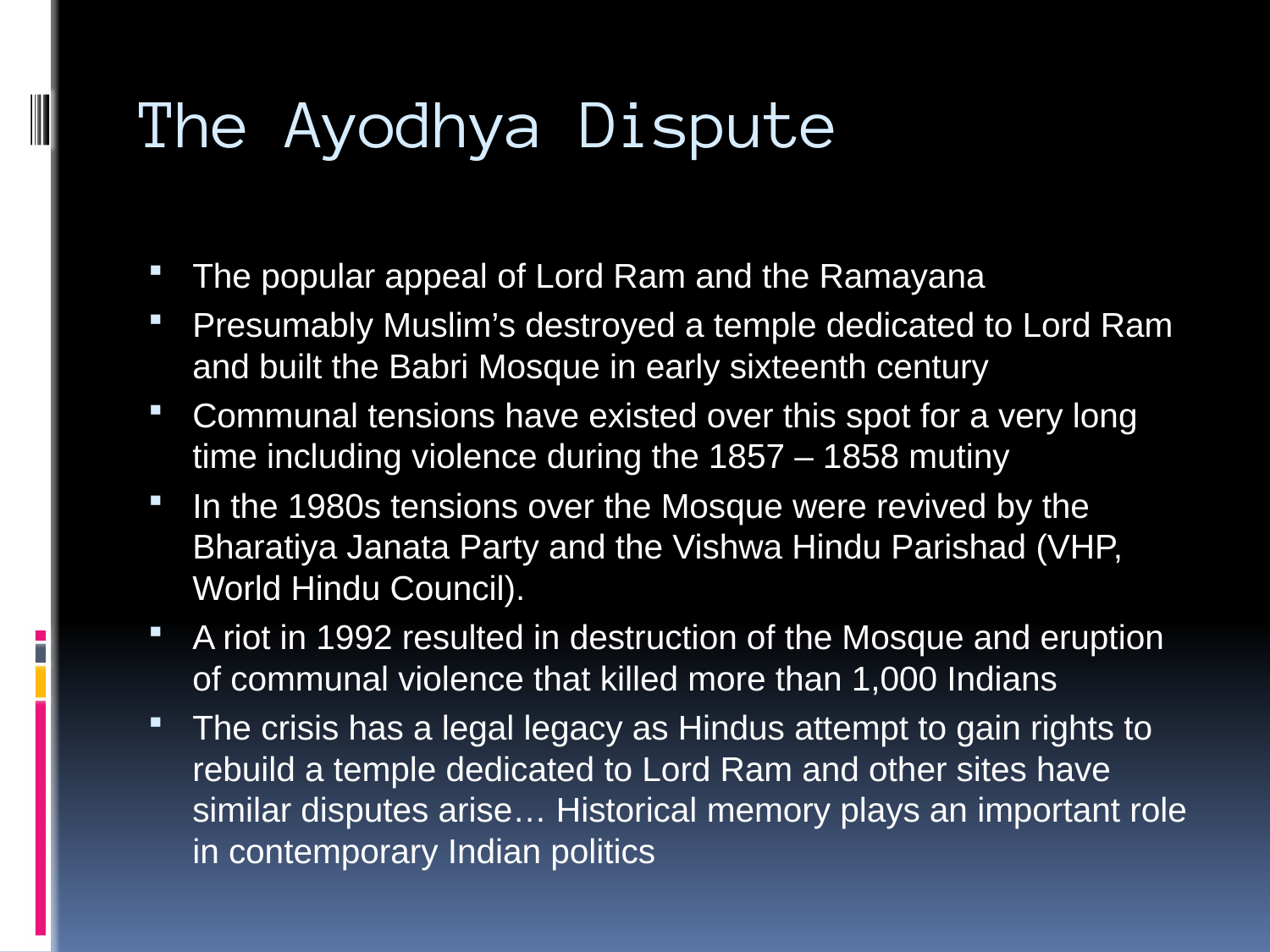

# The Ayodhya Dispute
The popular appeal of Lord Ram and the Ramayana
Presumably Muslim’s destroyed a temple dedicated to Lord Ram and built the Babri Mosque in early sixteenth century
Communal tensions have existed over this spot for a very long time including violence during the 1857 – 1858 mutiny
In the 1980s tensions over the Mosque were revived by the Bharatiya Janata Party and the Vishwa Hindu Parishad (VHP, World Hindu Council).
A riot in 1992 resulted in destruction of the Mosque and eruption of communal violence that killed more than 1,000 Indians
The crisis has a legal legacy as Hindus attempt to gain rights to rebuild a temple dedicated to Lord Ram and other sites have similar disputes arise… Historical memory plays an important role in contemporary Indian politics